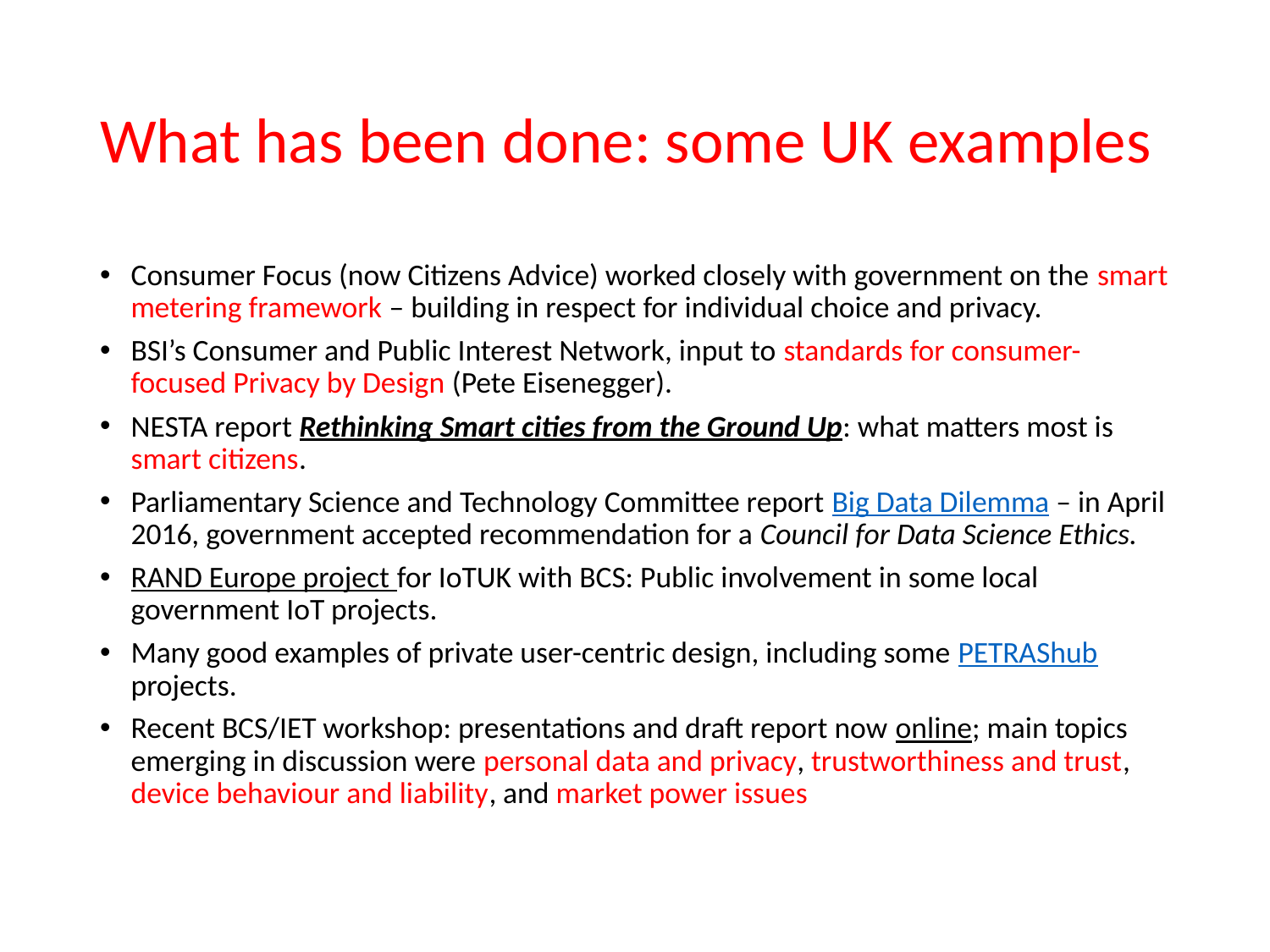

# What has been done: some UK examples
Consumer Focus (now Citizens Advice) worked closely with government on the smart metering framework – building in respect for individual choice and privacy.
BSI’s Consumer and Public Interest Network, input to standards for consumer-focused Privacy by Design (Pete Eisenegger).
NESTA report Rethinking Smart cities from the Ground Up: what matters most is smart citizens.
Parliamentary Science and Technology Committee report Big Data Dilemma – in April 2016, government accepted recommendation for a Council for Data Science Ethics.
RAND Europe project for IoTUK with BCS: Public involvement in some local government IoT projects.
Many good examples of private user-centric design, including some PETRAShub projects.
Recent BCS/IET workshop: presentations and draft report now online; main topics emerging in discussion were personal data and privacy, trustworthiness and trust, device behaviour and liability, and market power issues